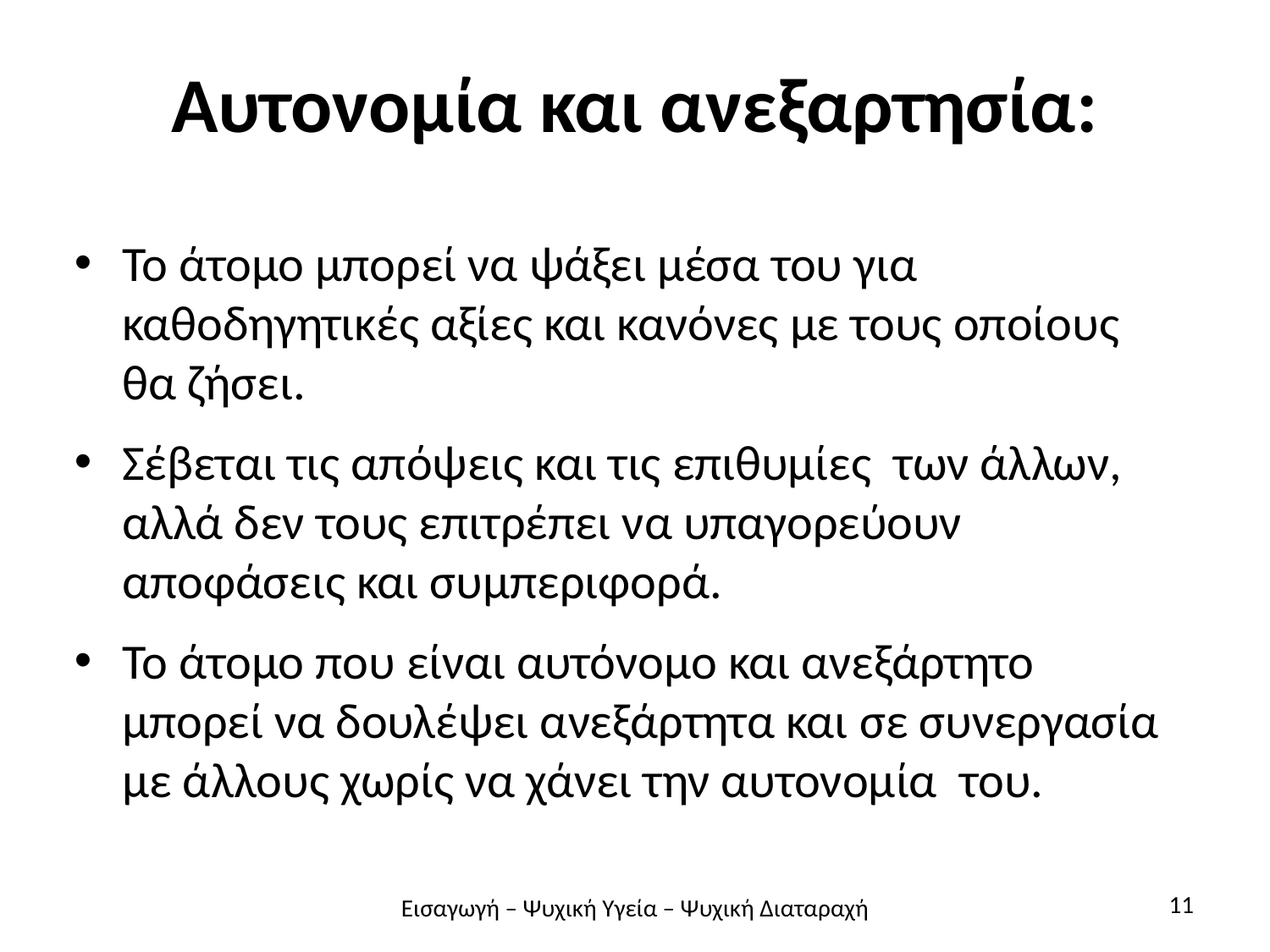

# Αυτονομία και ανεξαρτησία:
Το άτομο μπορεί να ψάξει μέσα του για καθοδηγητικές αξίες και κανόνες με τους οποίους θα ζήσει.
Σέβεται τις απόψεις και τις επιθυμίες  των άλλων, αλλά δεν τους επιτρέπει να υπαγορεύουν αποφάσεις και συμπεριφορά.
Το άτομο που είναι αυτόνομο και ανεξάρτητο μπορεί να δουλέψει ανεξάρτητα και σε συνεργασία με άλλους χωρίς να χάνει την αυτονομία  του.

11
Εισαγωγή – Ψυχική Υγεία – Ψυχική Διαταραχή